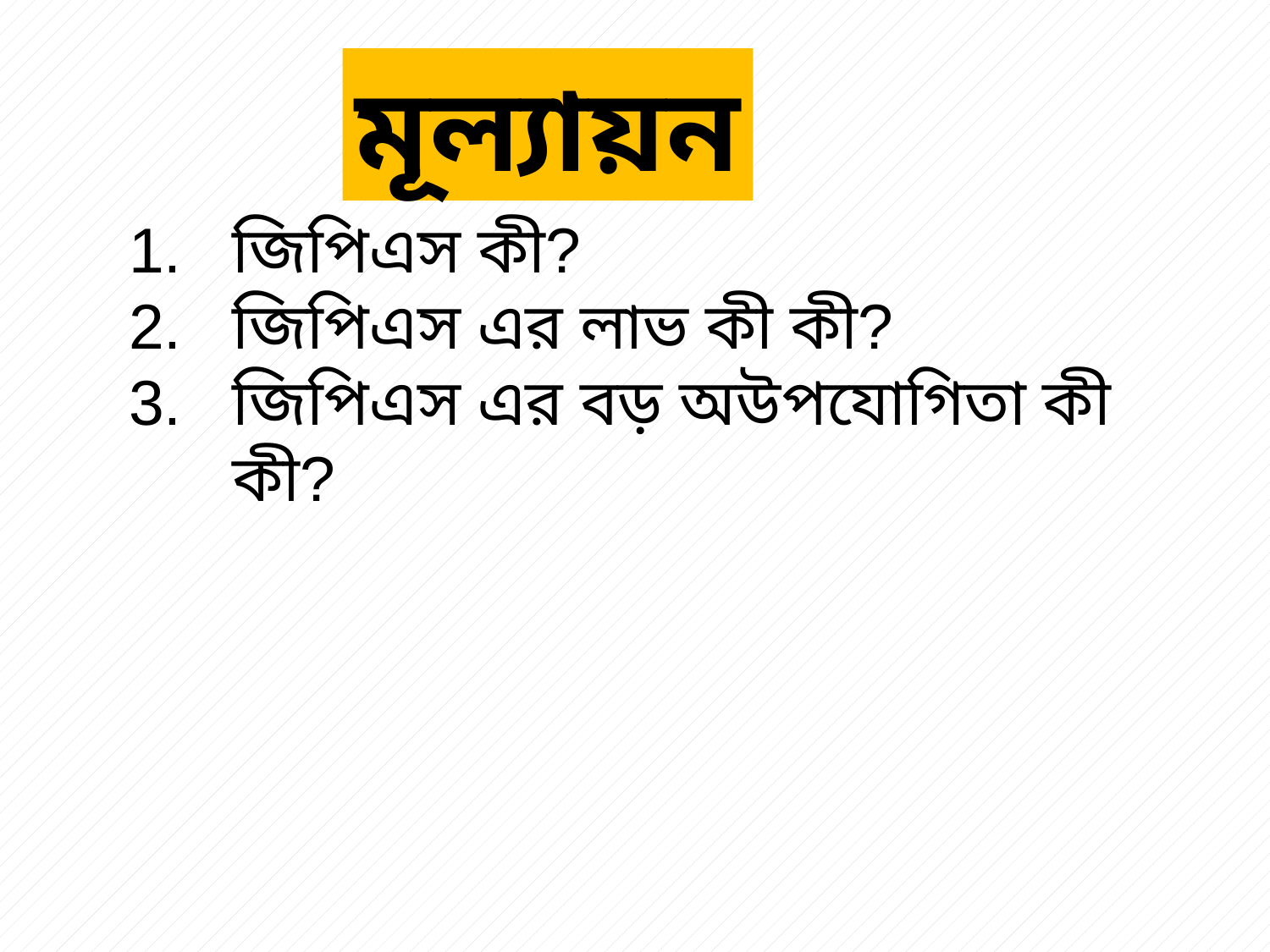

মূল্যায়ন

জিপিএস কী?
জিপিএস এর লাভ কী কী?
জিপিএস এর বড় অউপযোগিতা কী কী?